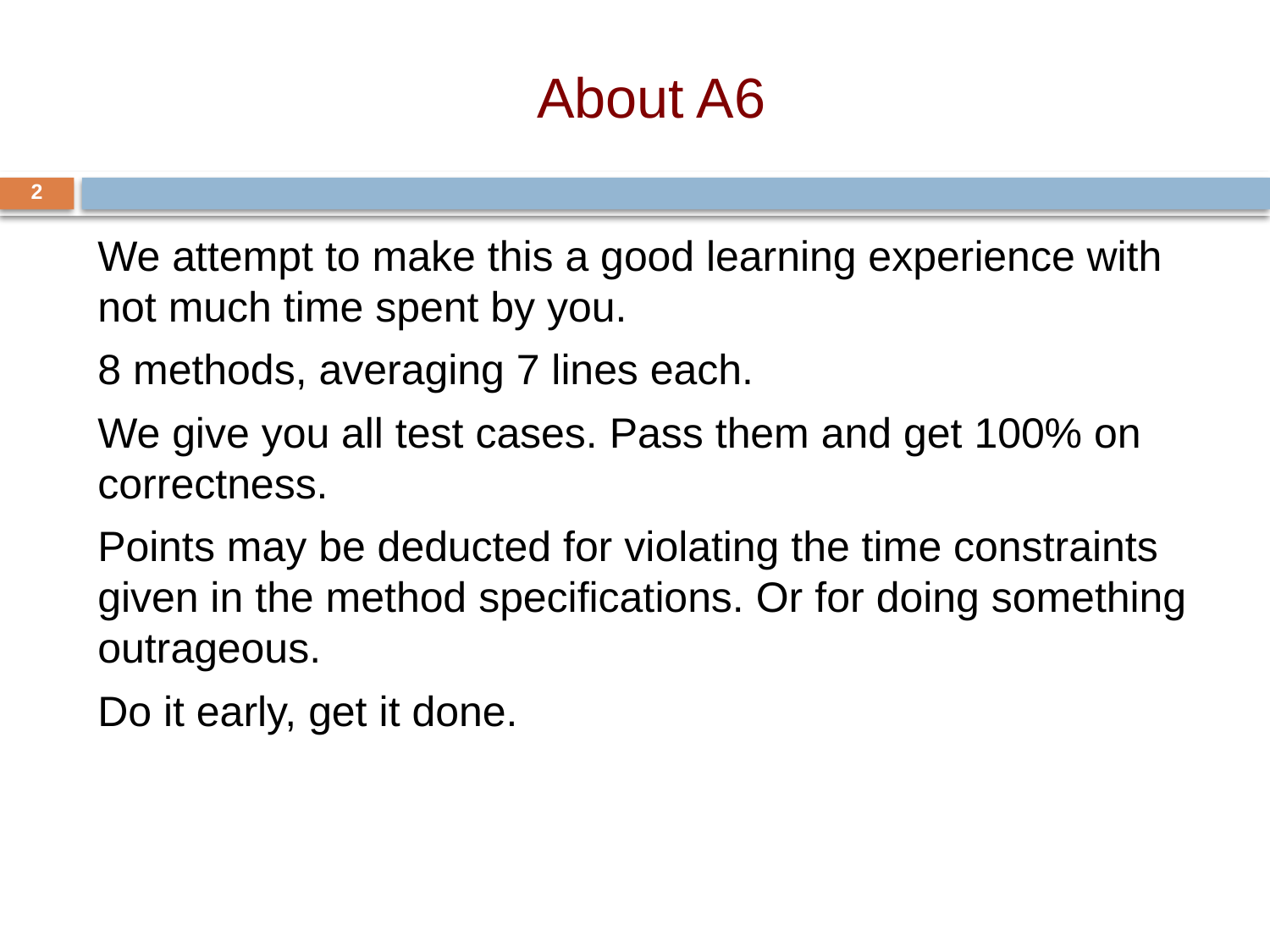

# About A6
2
We attempt to make this a good learning experience with not much time spent by you.
8 methods, averaging 7 lines each.
We give you all test cases. Pass them and get 100% on correctness.
Points may be deducted for violating the time constraints given in the method specifications. Or for doing something outrageous.
Do it early, get it done.